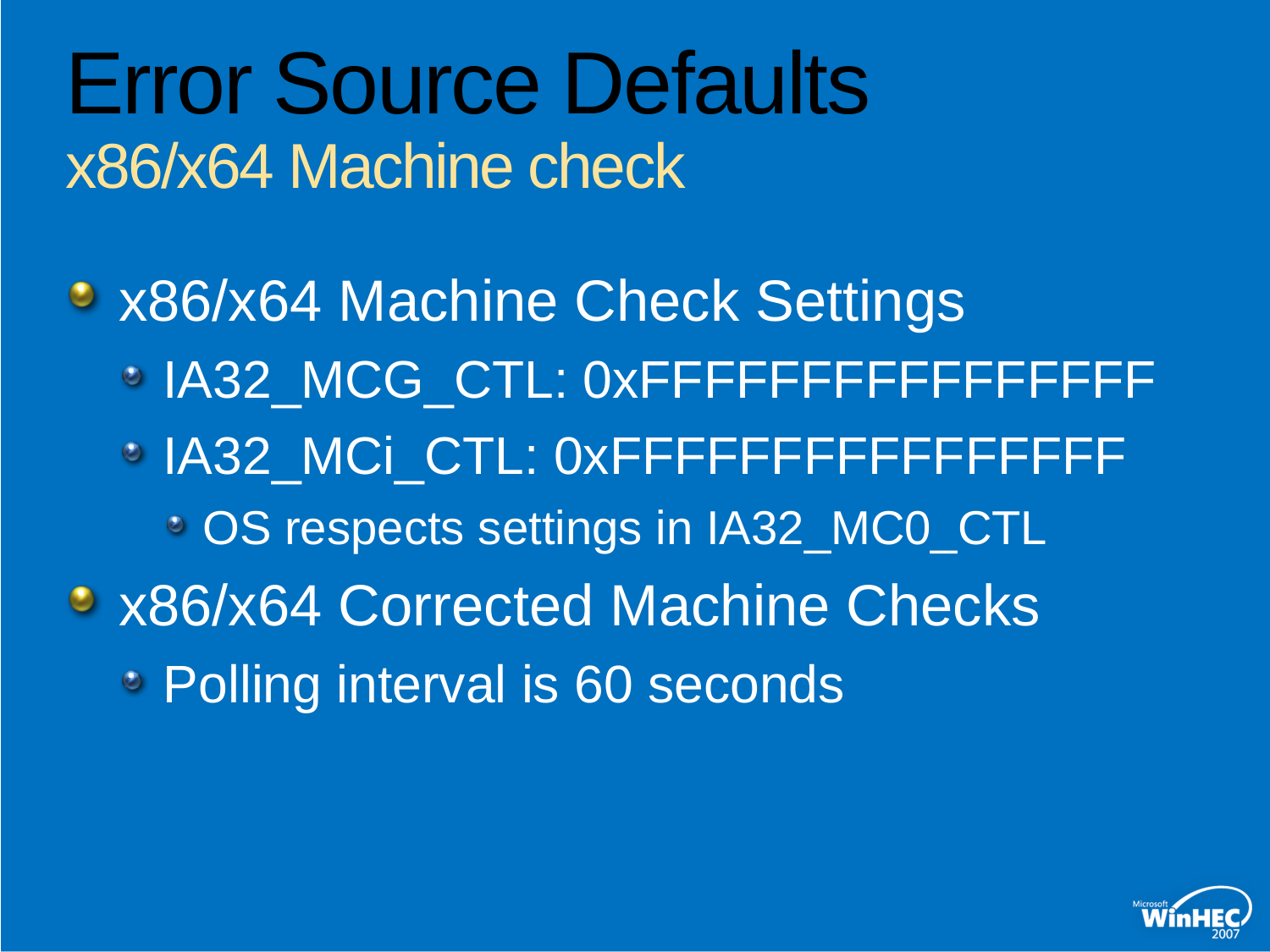

# Error Source Defaults x86/x64 Machine check
x86/x64 Machine Check Settings
IA32_MCG_CTL: 0xFFFFFFFFFFFFFFFF
IA32_MCi_CTL: 0xFFFFFFFFFFFFFFFF
OS respects settings in IA32_MC0_CTL
x86/x64 Corrected Machine Checks
Polling interval is 60 seconds